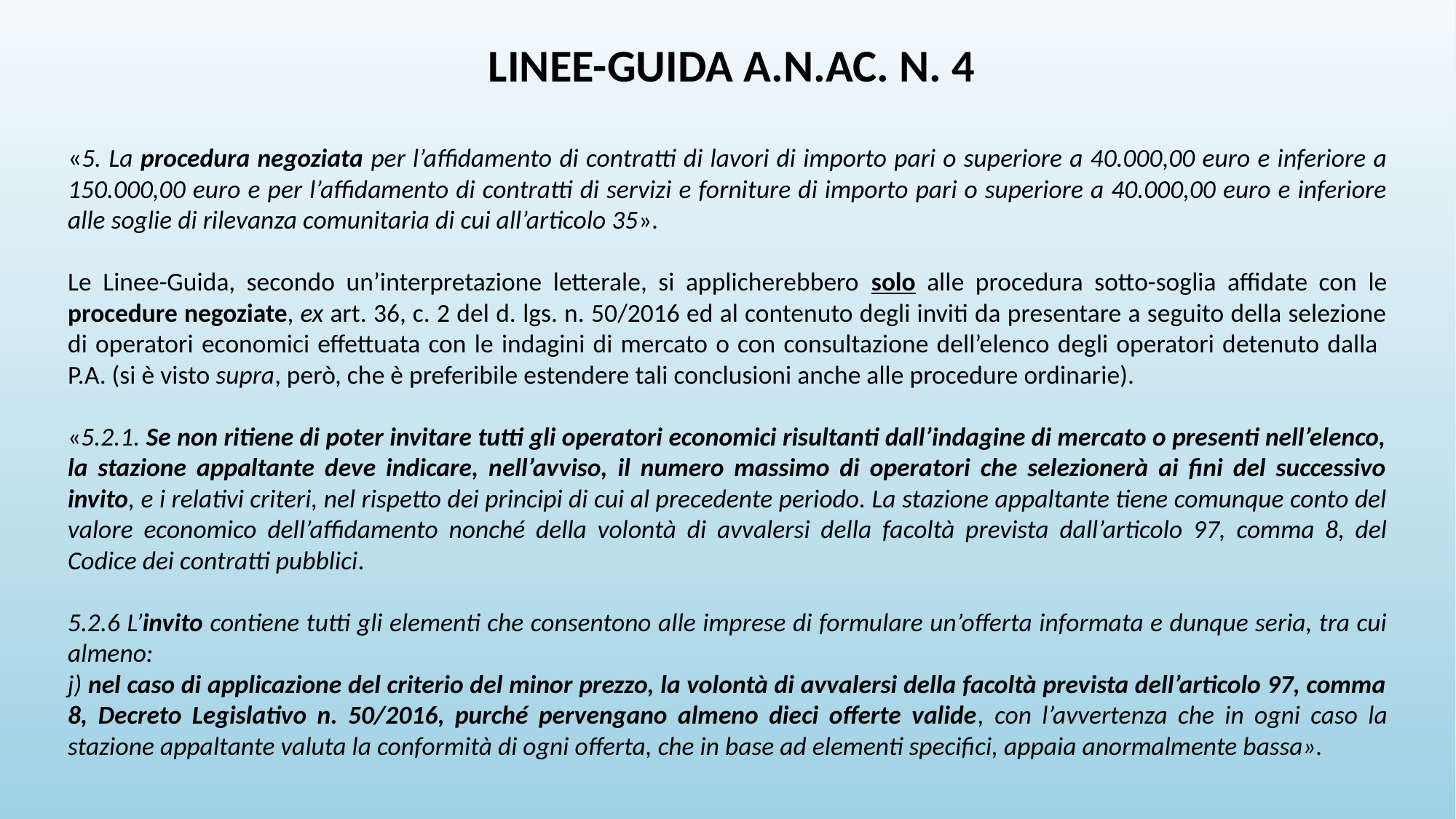

LINEE-GUIDA A.N.AC. N. 4
«5. La procedura negoziata per l’affidamento di contratti di lavori di importo pari o superiore a 40.000,00 euro e inferiore a 150.000,00 euro e per l’affidamento di contratti di servizi e forniture di importo pari o superiore a 40.000,00 euro e inferiore alle soglie di rilevanza comunitaria di cui all’articolo 35».

Le Linee-Guida, secondo un’interpretazione letterale, si applicherebbero solo alle procedura sotto-soglia affidate con le procedure negoziate, ex art. 36, c. 2 del d. lgs. n. 50/2016 ed al contenuto degli inviti da presentare a seguito della selezione di operatori economici effettuata con le indagini di mercato o con consultazione dell’elenco degli operatori detenuto dalla  P.A. (si è visto supra, però, che è preferibile estendere tali conclusioni anche alle procedure ordinarie).

«5.2.1. Se non ritiene di poter invitare tutti gli operatori economici risultanti dall’indagine di mercato o presenti nell’elenco, la stazione appaltante deve indicare, nell’avviso, il numero massimo di operatori che selezionerà ai fini del successivo invito, e i relativi criteri, nel rispetto dei principi di cui al precedente periodo. La stazione appaltante tiene comunque conto del valore economico dell’affidamento nonché della volontà di avvalersi della facoltà prevista dall’articolo 97, comma 8, del Codice dei contratti pubblici.

5.2.6 L’invito contiene tutti gli elementi che consentono alle imprese di formulare un’offerta informata e dunque seria, tra cui almeno:
j) nel caso di applicazione del criterio del minor prezzo, la volontà di avvalersi della facoltà prevista dell’articolo 97, comma 8, Decreto Legislativo n. 50/2016, purché pervengano almeno dieci offerte valide, con l’avvertenza che in ogni caso la stazione appaltante valuta la conformità di ogni offerta, che in base ad elementi specifici, appaia anormalmente bassa».